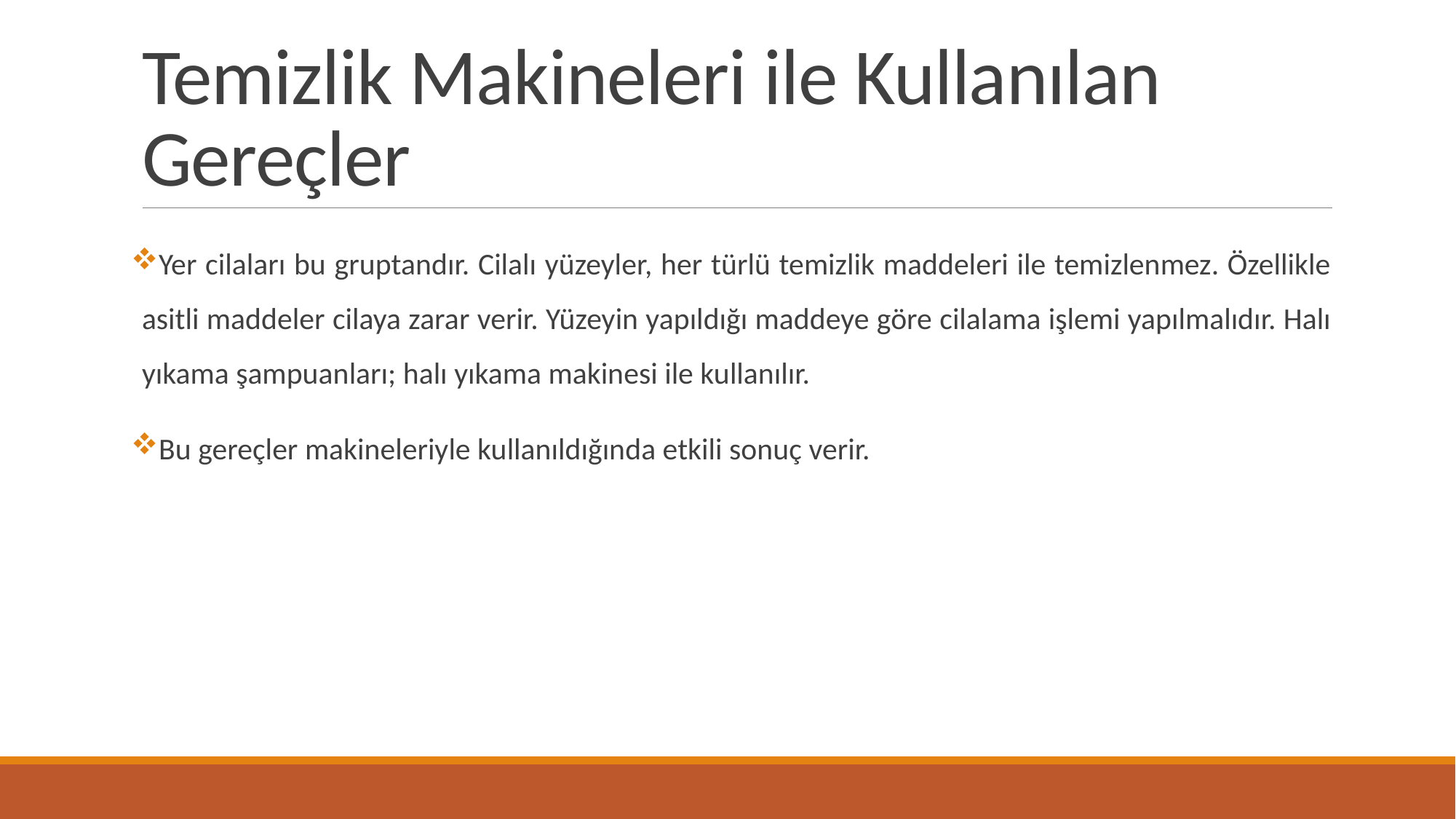

# Temizlik Makineleri ile Kullanılan Gereçler
Yer cilaları bu gruptandır. Cilalı yüzeyler, her türlü temizlik maddeleri ile temizlenmez. Özellikle asitli maddeler cilaya zarar verir. Yüzeyin yapıldığı maddeye göre cilalama işlemi yapılmalıdır. Halı yıkama şampuanları; halı yıkama makinesi ile kullanılır.
Bu gereçler makineleriyle kullanıldığında etkili sonuç verir.